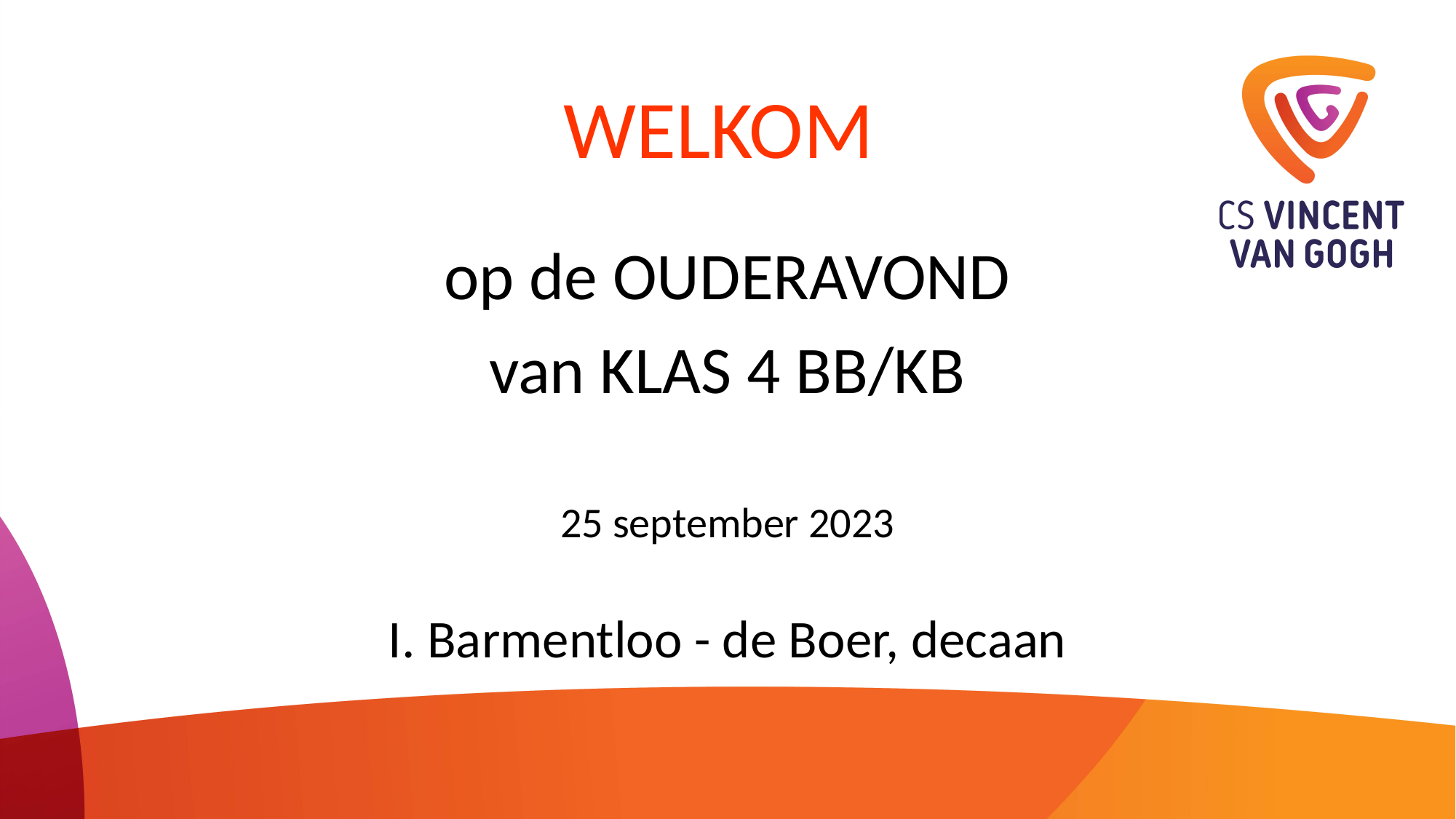

# WELKOM

op de OUDERAVOND
van KLAS 4 BB/KB
25 september 2023
I. Barmentloo - de Boer, decaan